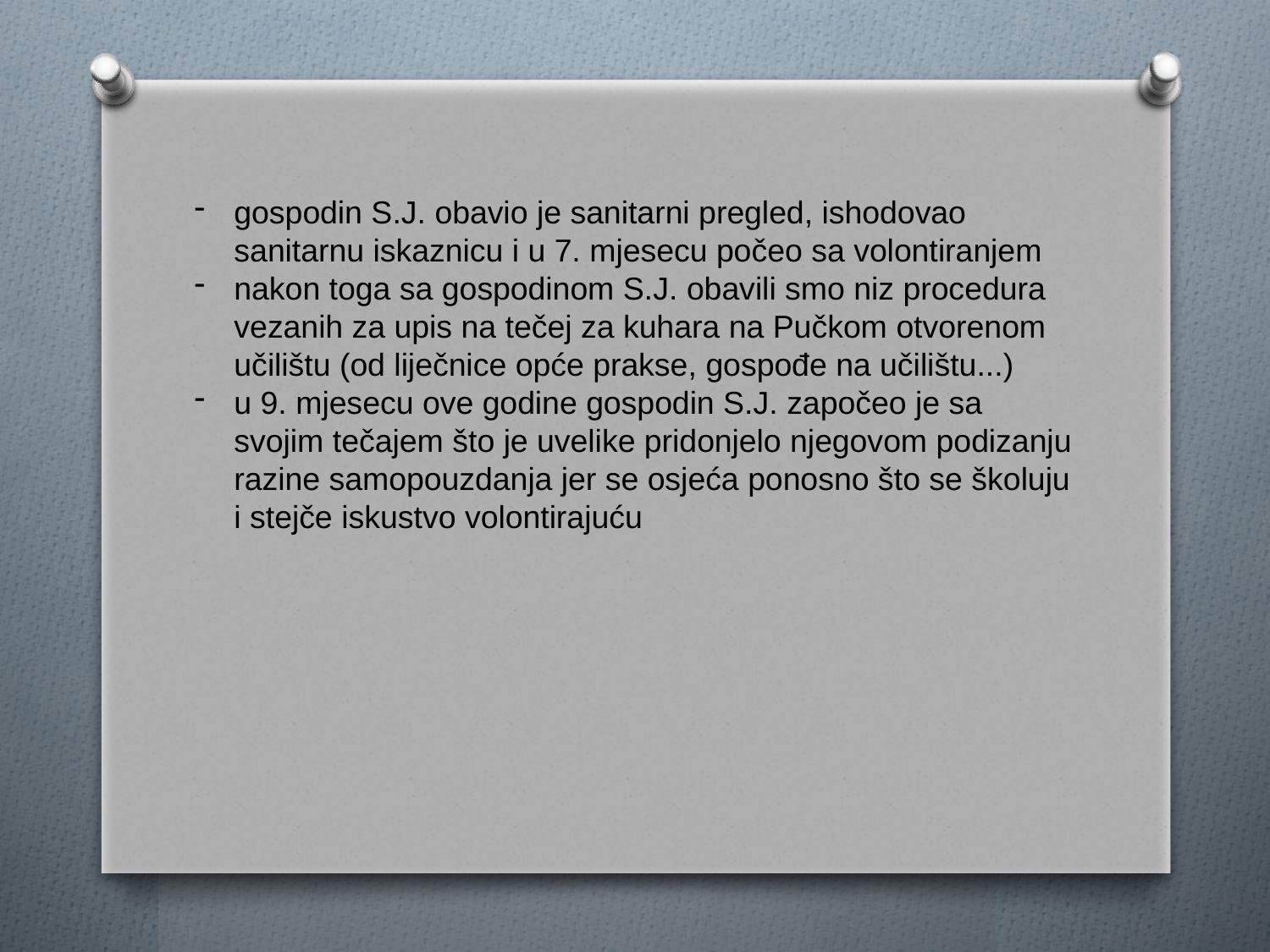

gospodin S.J. obavio je sanitarni pregled, ishodovao sanitarnu iskaznicu i u 7. mjesecu počeo sa volontiranjem
nakon toga sa gospodinom S.J. obavili smo niz procedura vezanih za upis na tečej za kuhara na Pučkom otvorenom učilištu (od liječnice opće prakse, gospođe na učilištu...)
u 9. mjesecu ove godine gospodin S.J. započeo je sa svojim tečajem što je uvelike pridonjelo njegovom podizanju razine samopouzdanja jer se osjeća ponosno što se školuju i stejče iskustvo volontirajuću